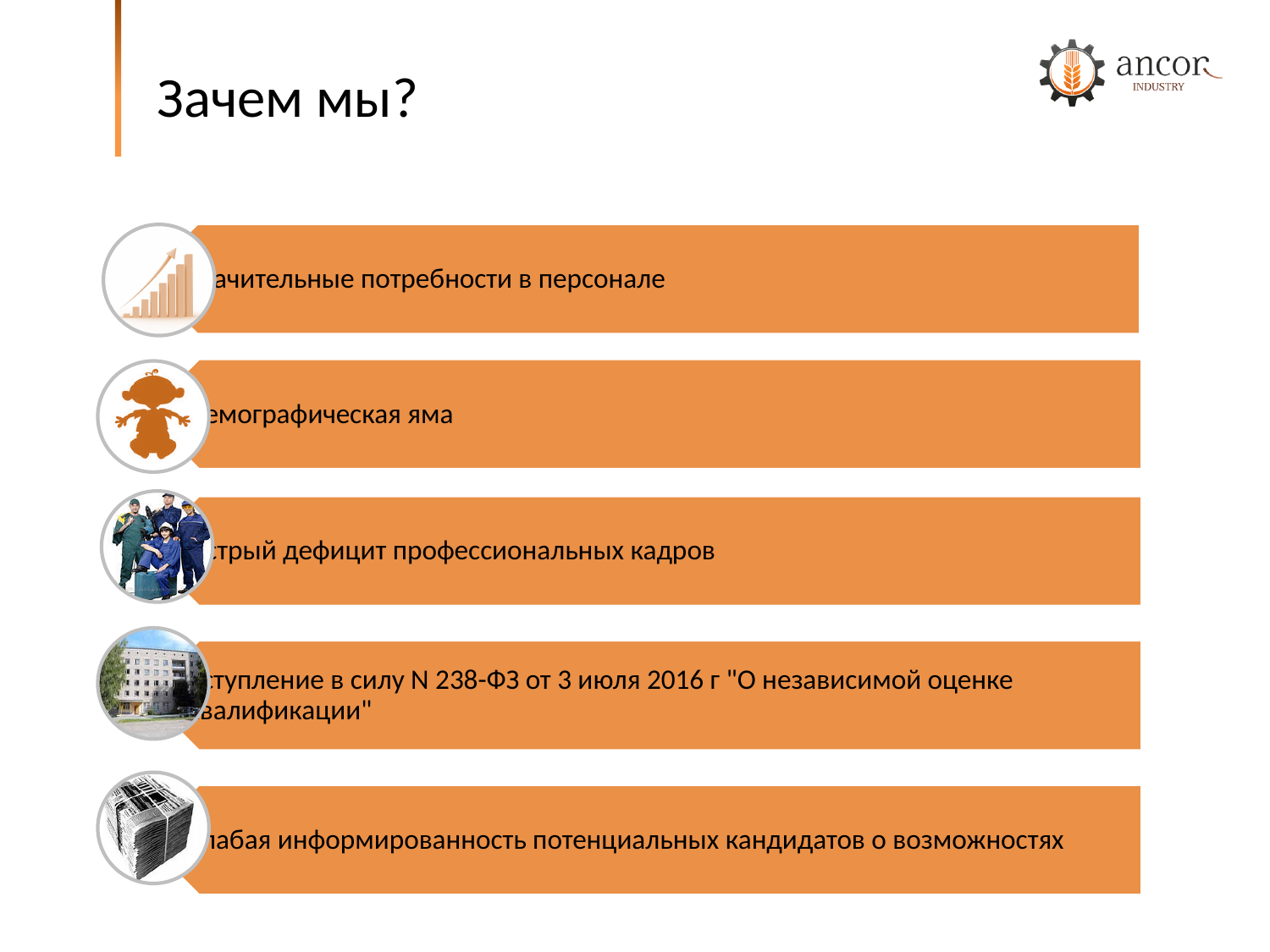

Зачем мы?
Значительные потребности в персонале
Демографическая яма
Острый дефицит профессиональных кадров
Вступление в силу N 238-ФЗ от 3 июля 2016 г "О независимой оценке квалификации"
Слабая информированность потенциальных кандидатов о возможностях